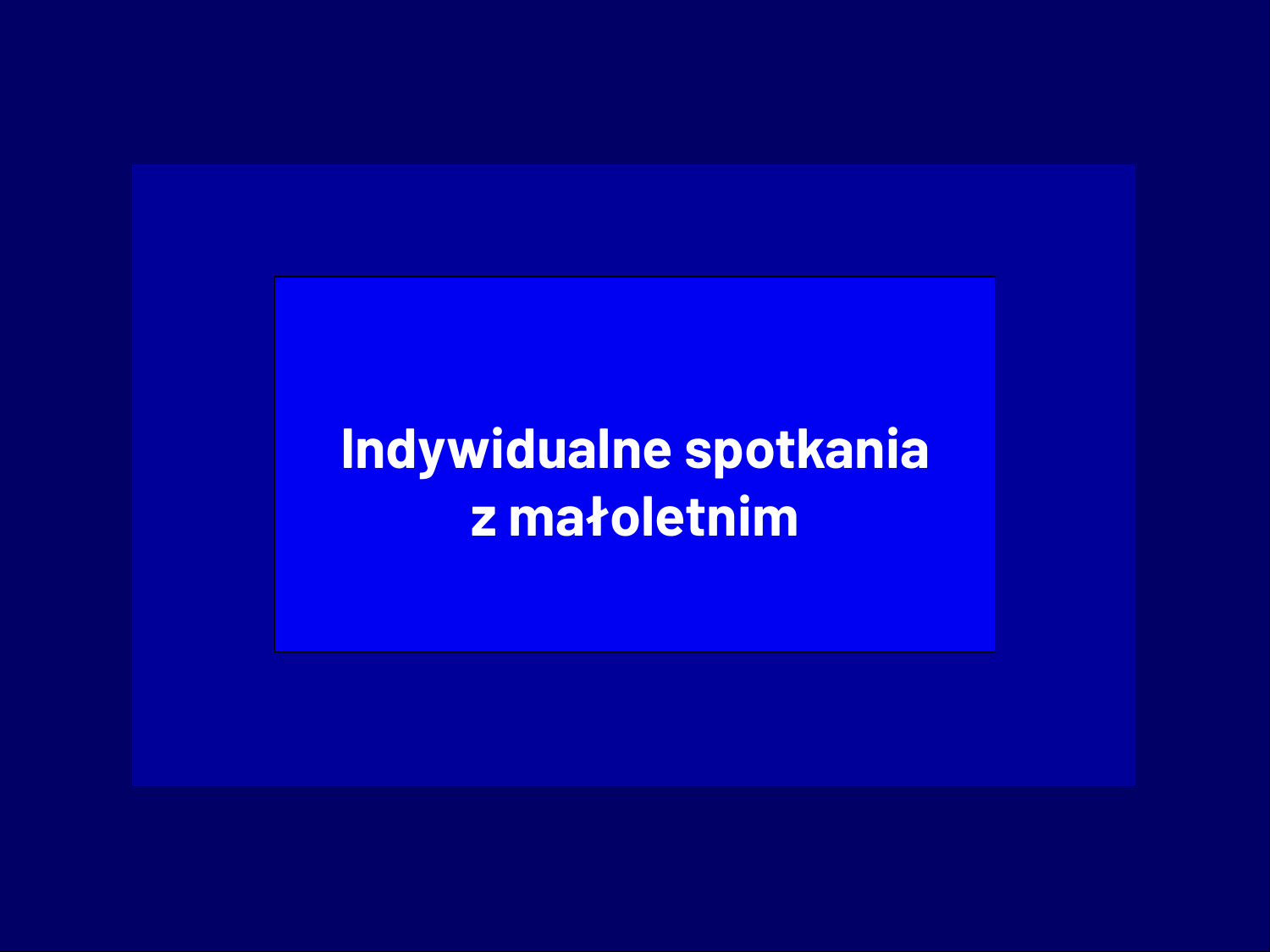

Małżeństwo
jako sakrament

Indywidualne spotkania z małoletnim